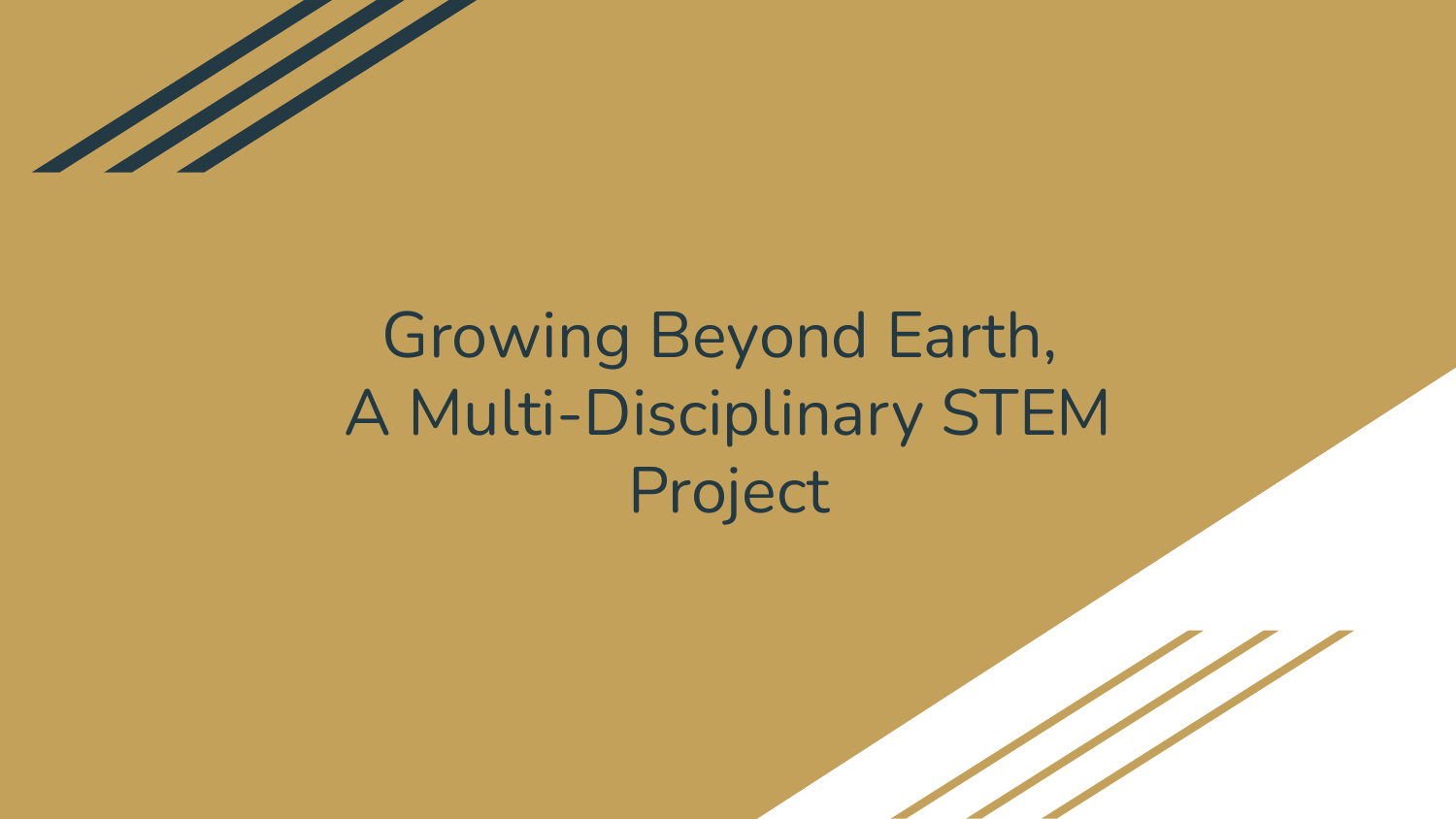

# Growing Beyond Earth, A Multi-Disciplinary STEM Project